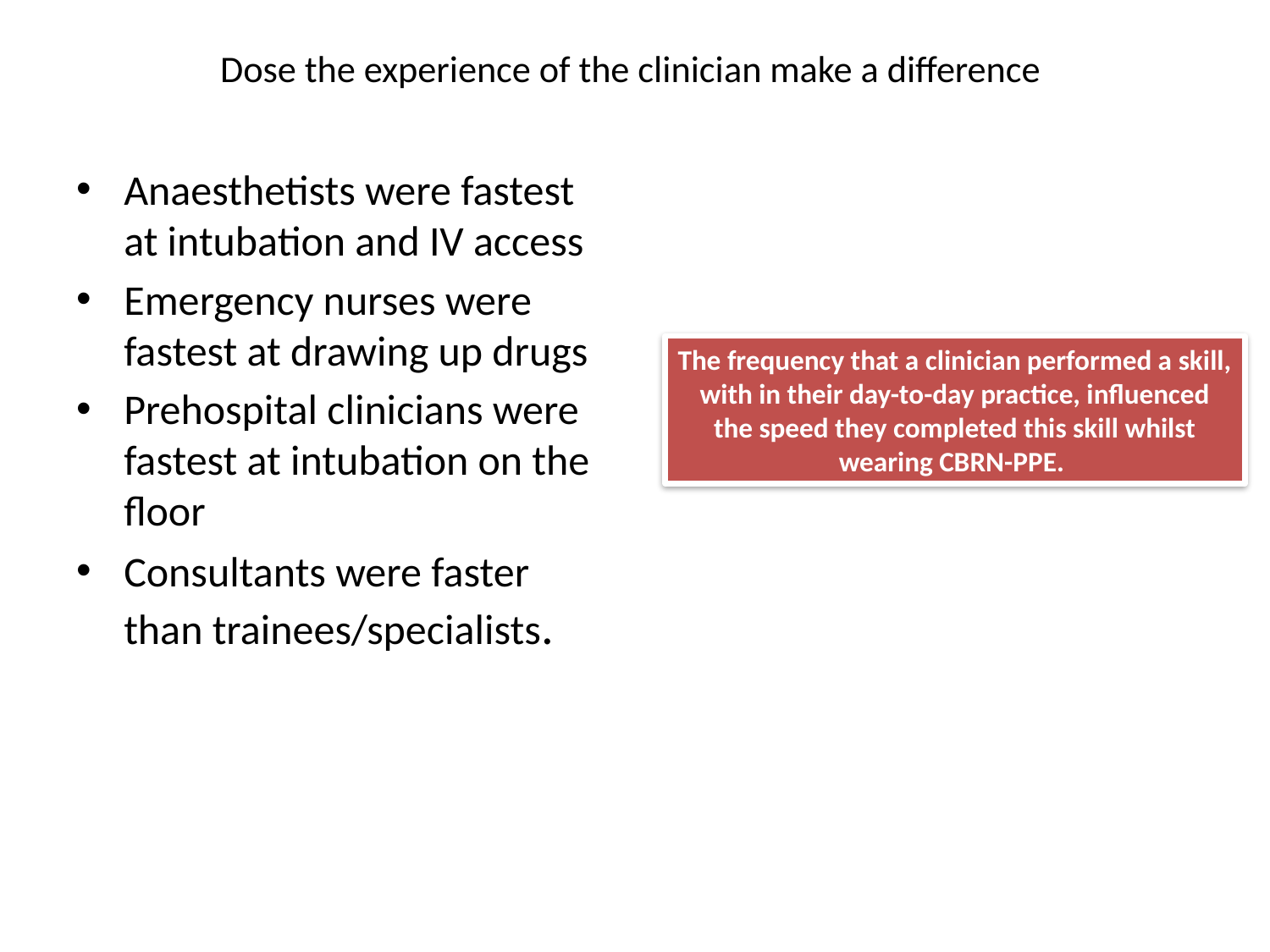

# Dose the experience of the clinician make a difference
Anaesthetists were fastest at intubation and IV access
Emergency nurses were fastest at drawing up drugs
Prehospital clinicians were fastest at intubation on the floor
Consultants were faster than trainees/specialists.

The frequency that a clinician performed a skill, with in their day-to-day practice, influenced the speed they completed this skill whilst wearing CBRN-PPE.